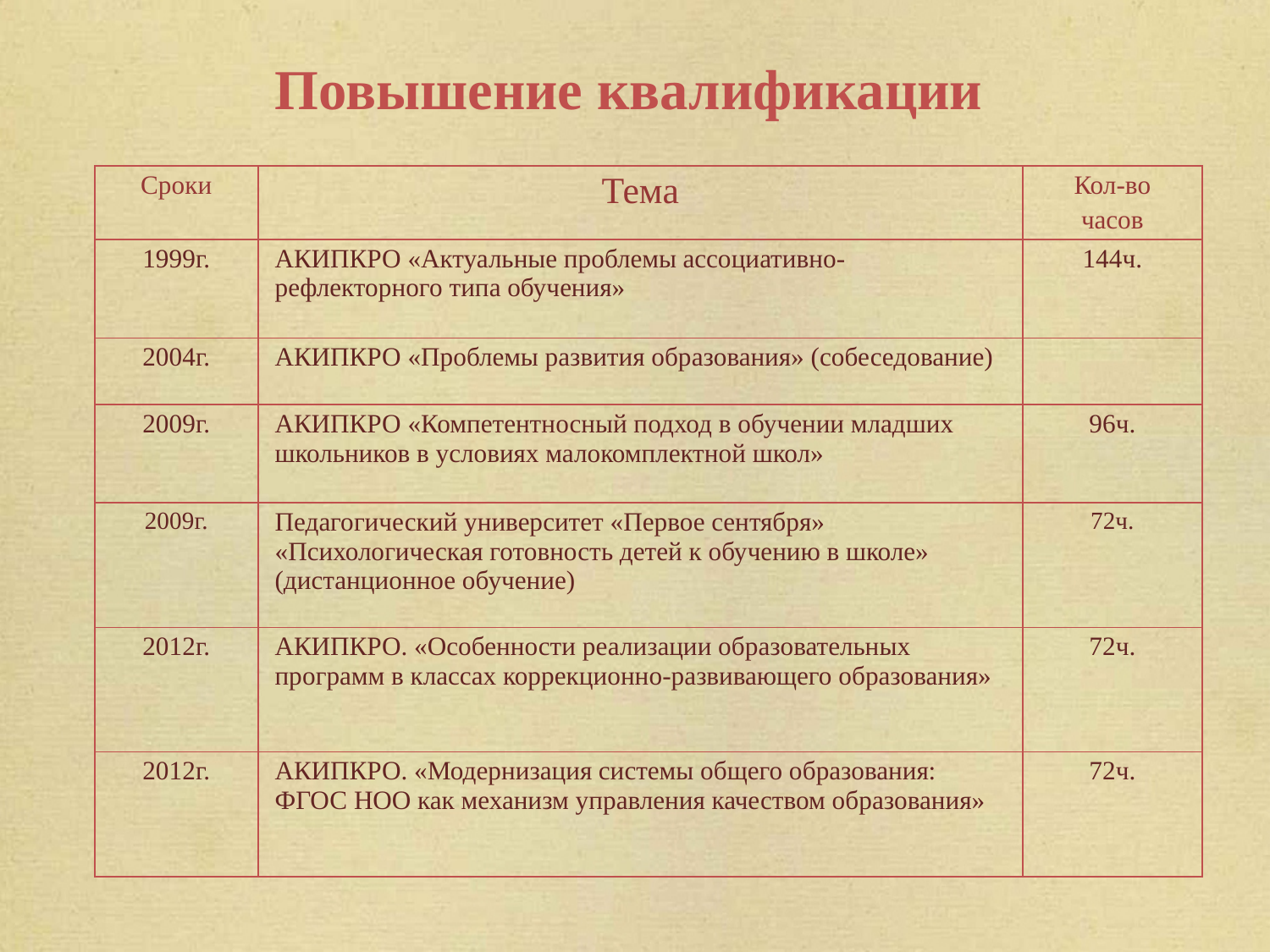

# Повышение квалификации
| Сроки | Тема | Кол-во часов |
| --- | --- | --- |
| 1999г. | АКИПКРО «Актуальные проблемы ассоциативно-рефлекторного типа обучения» | 144ч. |
| 2004г. | АКИПКРО «Проблемы развития образования» (собеседование) |  |
| 2009г. | АКИПКРО «Компетентносный подход в обучении младших школьников в условиях малокомплектной школ» | 96ч. |
| 2009г. | Педагогический университет «Первое сентября» «Психологическая готовность детей к обучению в школе» (дистанционное обучение) | 72ч. |
| 2012г. | АКИПКРО. «Особенности реализации образовательных программ в классах коррекционно-развивающего образования» | 72ч. |
| 2012г. | АКИПКРО. «Модернизация системы общего образования: ФГОС НОО как механизм управления качеством образования» | 72ч. |